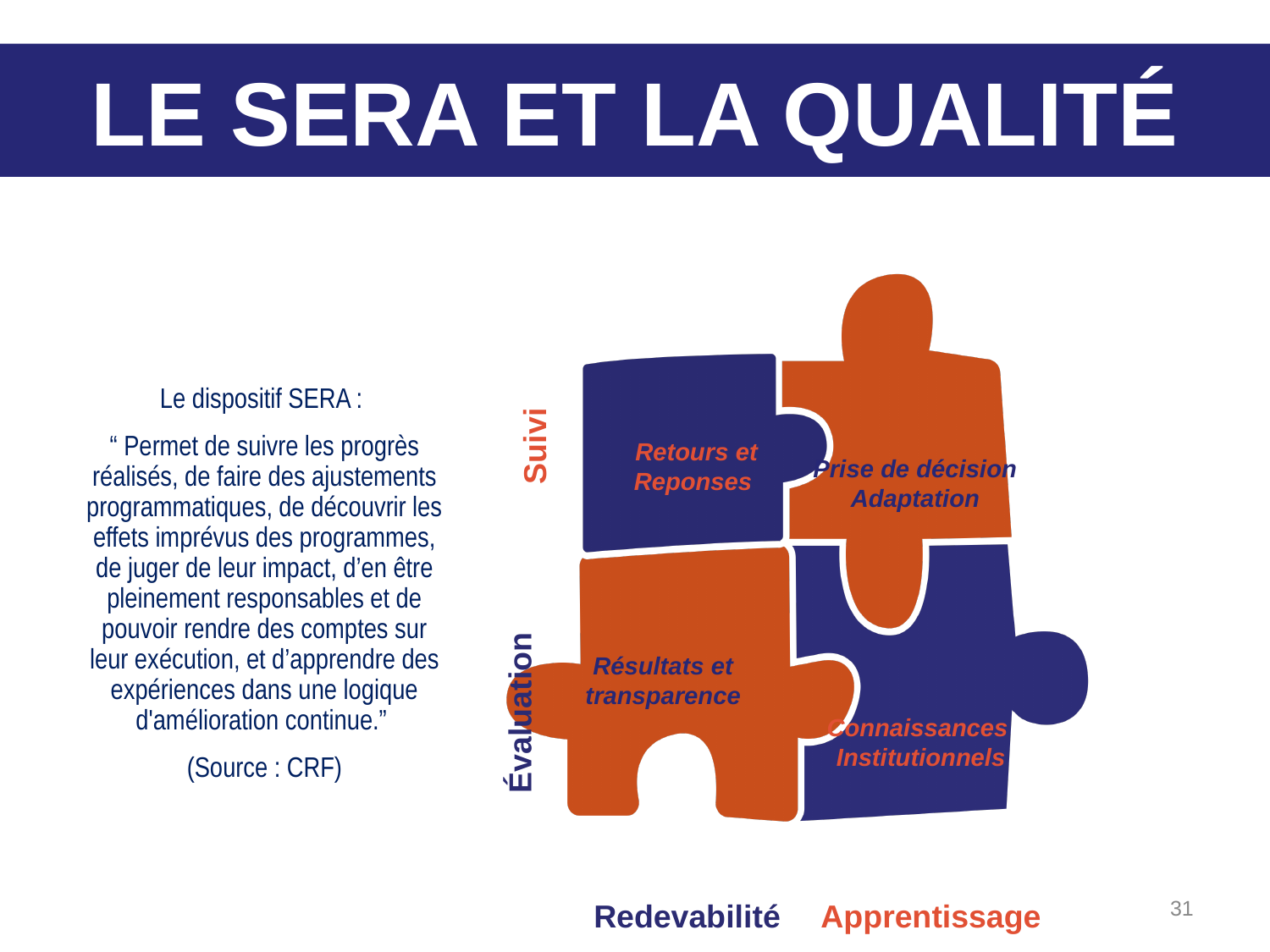

LE SERA ET LA QUALITÉ

Suivi
Évaluation
Redevabilité
Apprentissage
Retours et Reponses
Prise de décision
Adaptation
Résultats et transparence
Connaissances
Institutionnels

Le dispositif SERA :
“ Permet de suivre les progrès réalisés, de faire des ajustements programmatiques, de découvrir les effets imprévus des programmes, de juger de leur impact, d’en être pleinement responsables et de pouvoir rendre des comptes sur leur exécution, et d’apprendre des expériences dans une logique d'amélioration continue.”
(Source : CRF)
31